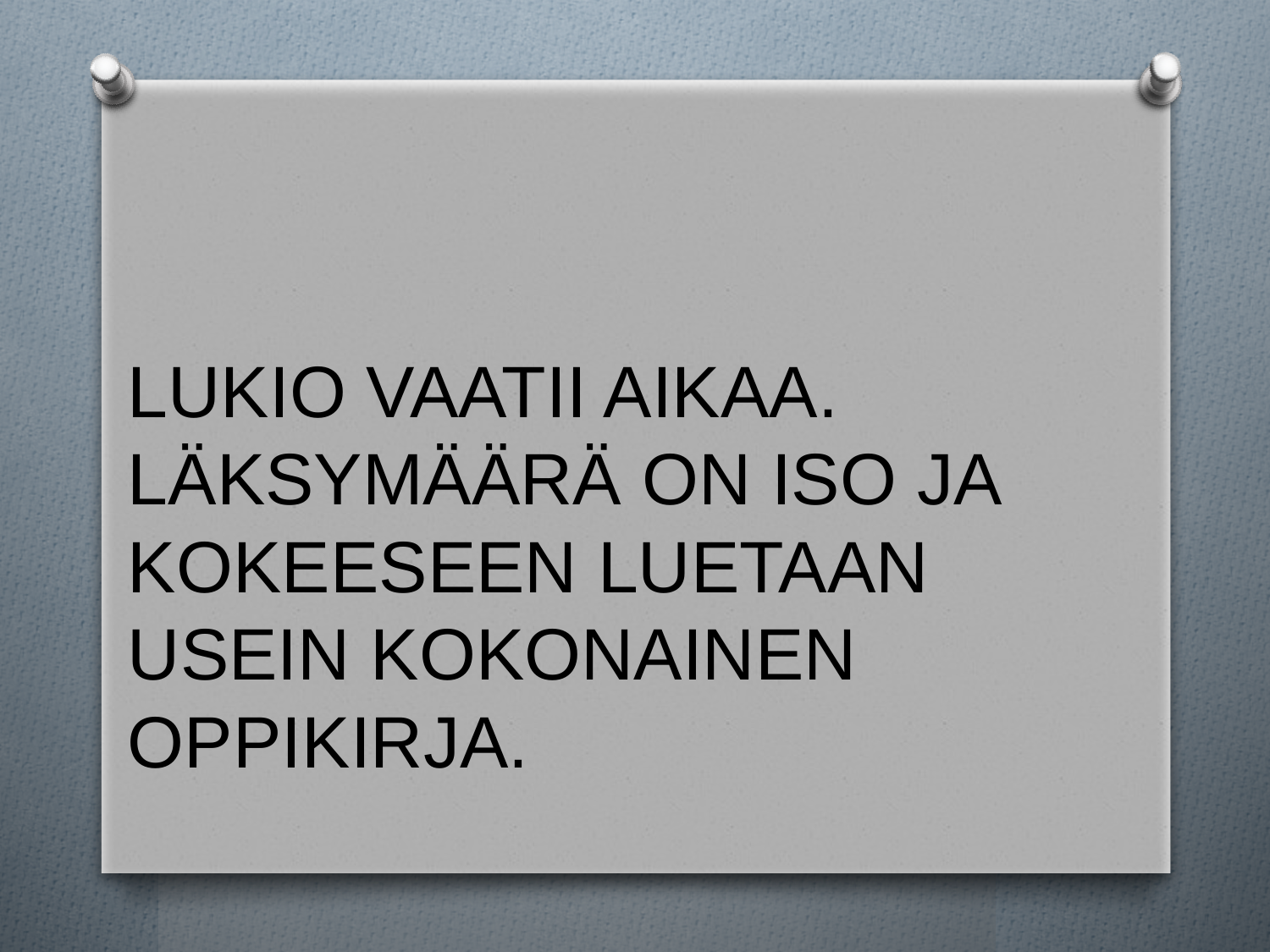

#

LUKIO VAATII AIKAA. LÄKSYMÄÄRÄ ON ISO JA KOKEESEEN LUETAAN USEIN KOKONAINEN OPPIKIRJA.